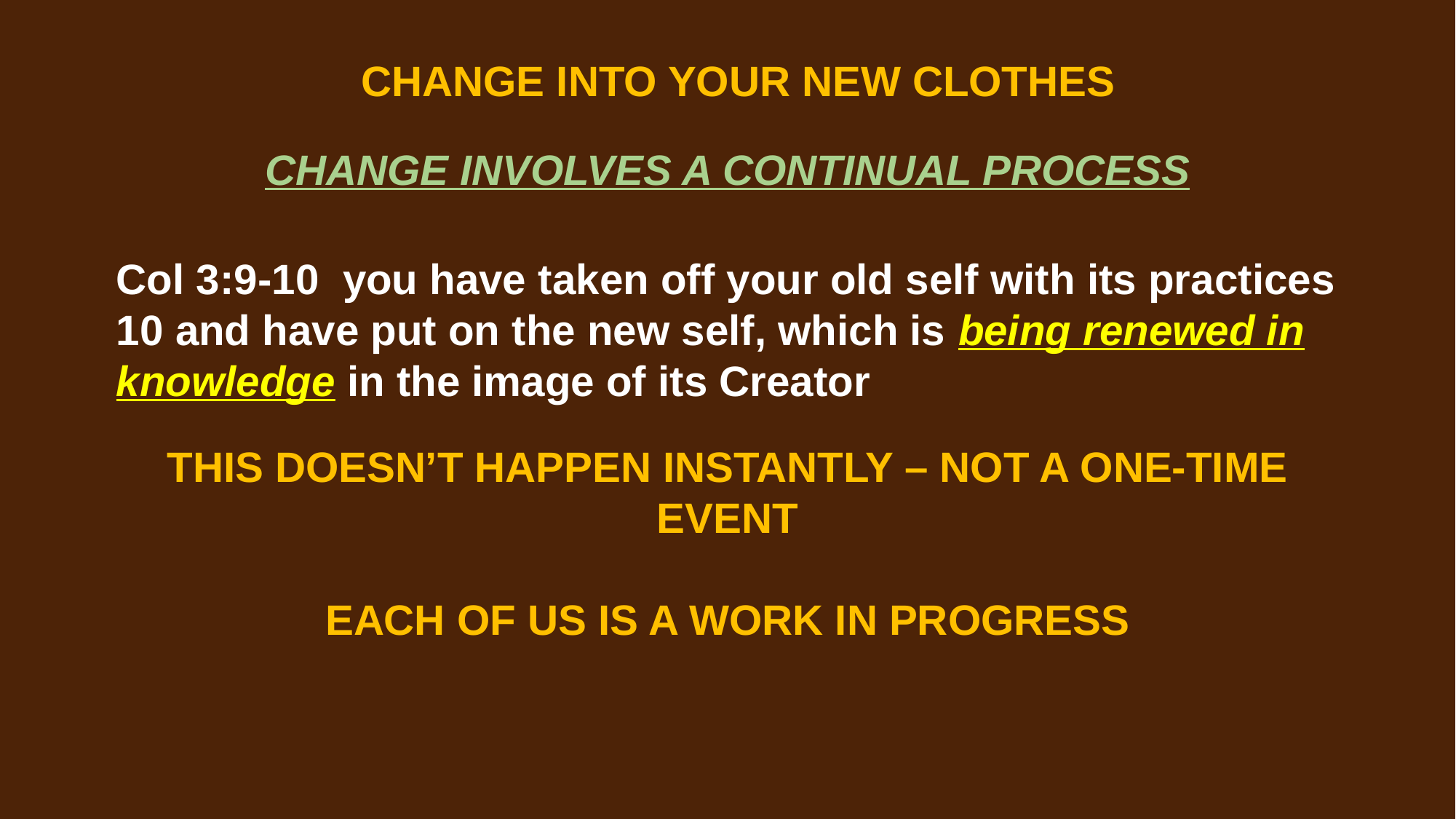

CHANGE INTO YOUR NEW CLOTHES
CHANGE INVOLVES A CONTINUAL PROCESS
Col 3:9-10  you have taken off your old self with its practices 10 and have put on the new self, which is being renewed in knowledge in the image of its Creator

THIS DOESN’T HAPPEN INSTANTLY – NOT A ONE-TIME EVENT

EACH OF US IS A WORK IN PROGRESS